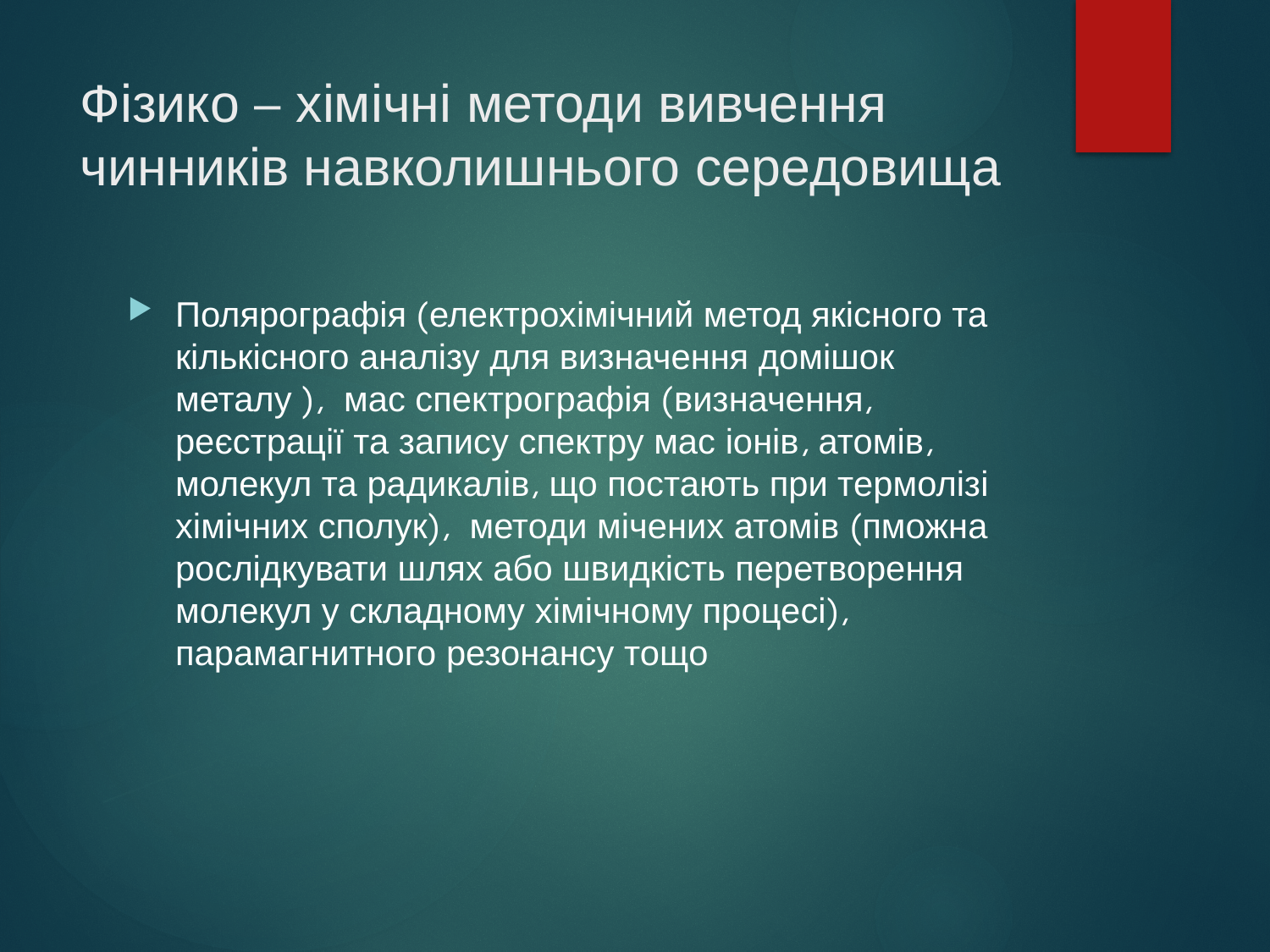

# Фізико – хімічні методи вивчення чинників навколишнього середовища
Полярографія (електрохімічний метод якісного та кількісного аналізу для визначення домішок металу ),  мас спектрографія (визначення, реєстрації та запису спектру мас іонів, атомів, молекул та радикалів, що постають при термолізі хімічних сполук),  методи мічених атомів (пможна рослідкувати шлях або швидкість перетворення молекул у складному хімічному процесі), парамагнитного резонансу тощо